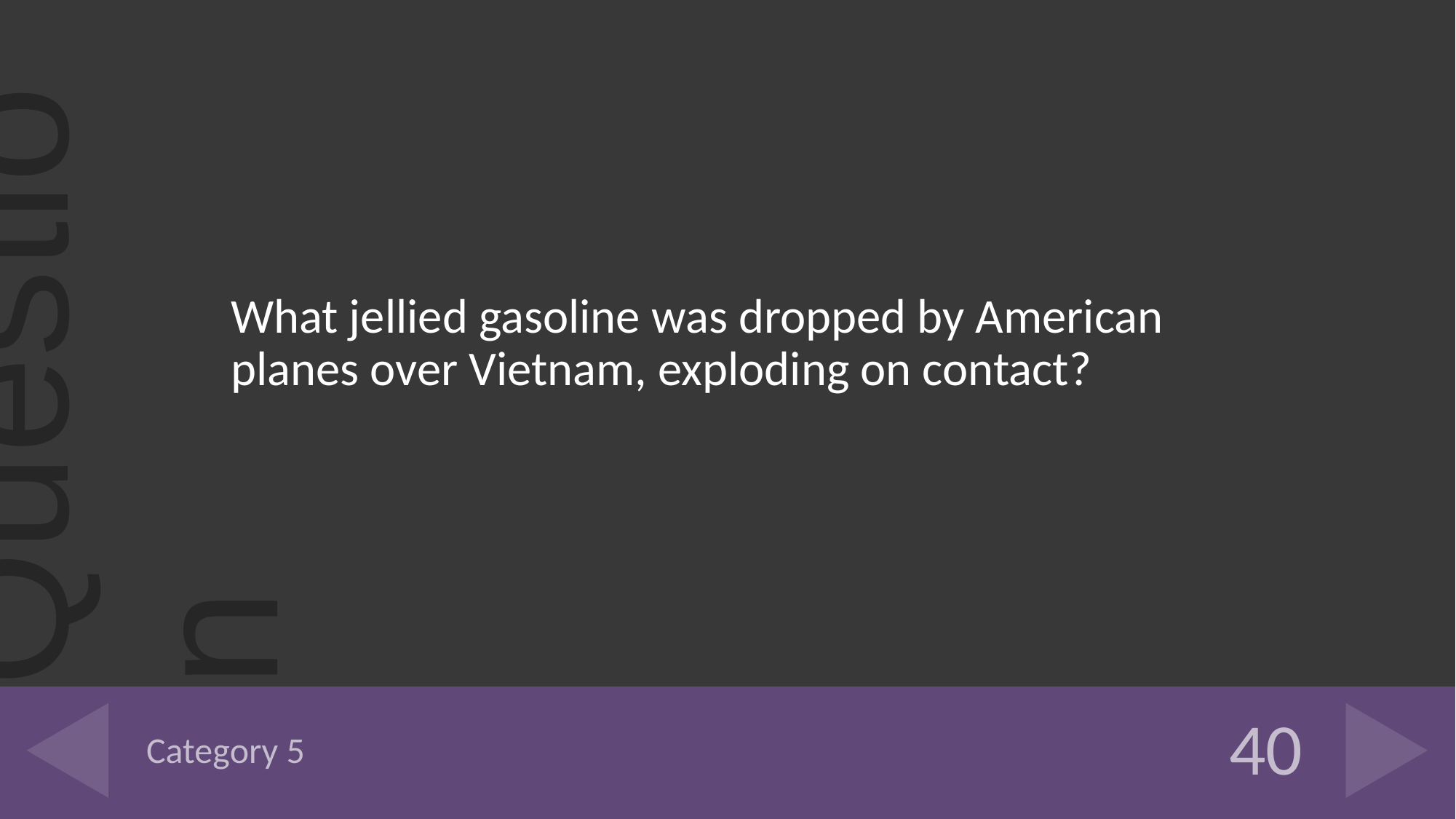

What jellied gasoline was dropped by American planes over Vietnam, exploding on contact?
# Category 5
40